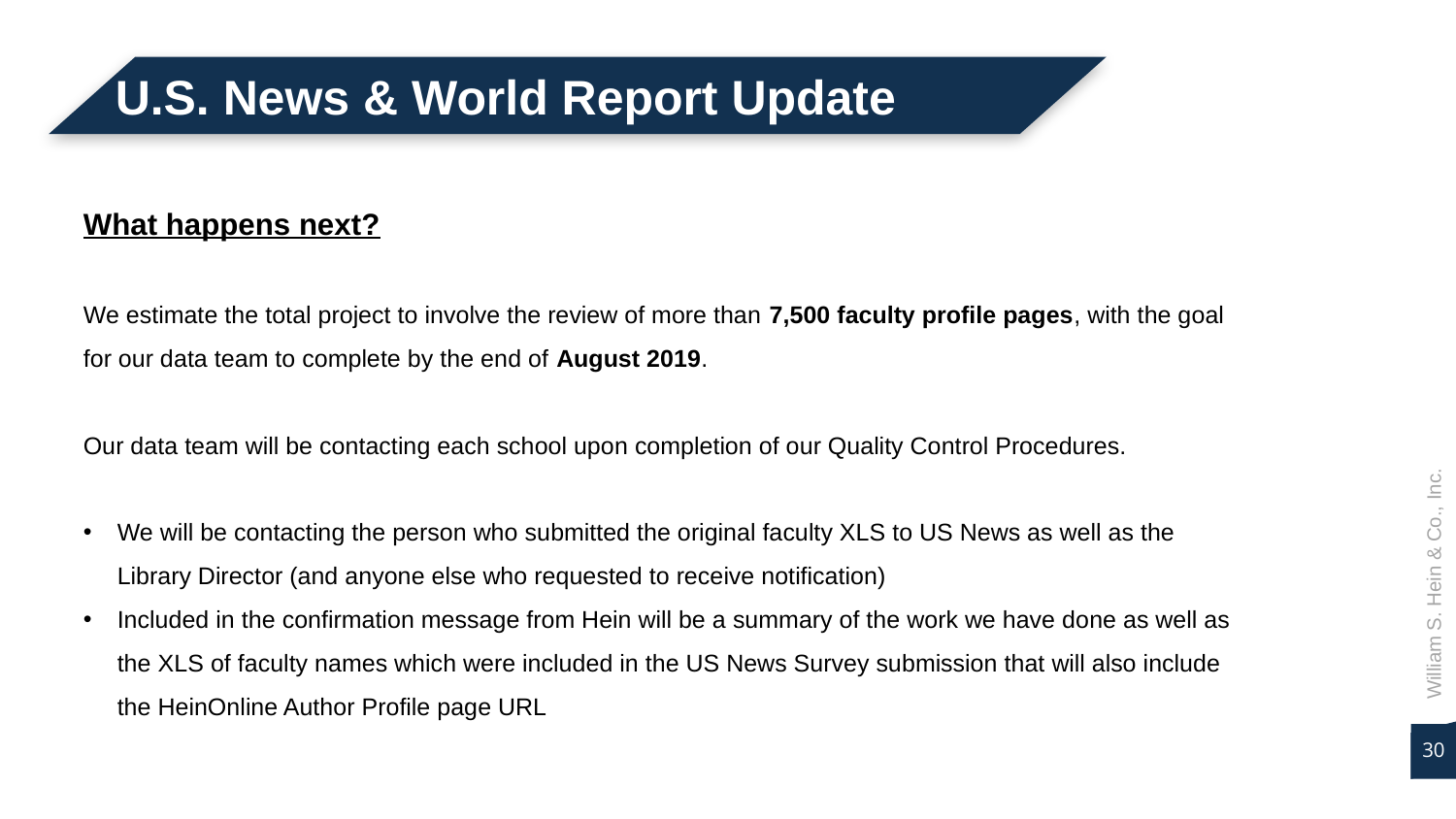

U.S. News & World Report Update
What happens next?

We estimate the total project to involve the review of more than 7,500 faculty profile pages, with the goal for our data team to complete by the end of August 2019.

Our data team will be contacting each school upon completion of our Quality Control Procedures.

We will be contacting the person who submitted the original faculty XLS to US News as well as the Library Director (and anyone else who requested to receive notification)
Included in the confirmation message from Hein will be a summary of the work we have done as well as the XLS of faculty names which were included in the US News Survey submission that will also include the HeinOnline Author Profile page URL

William S. Hein & Co., Inc.
30